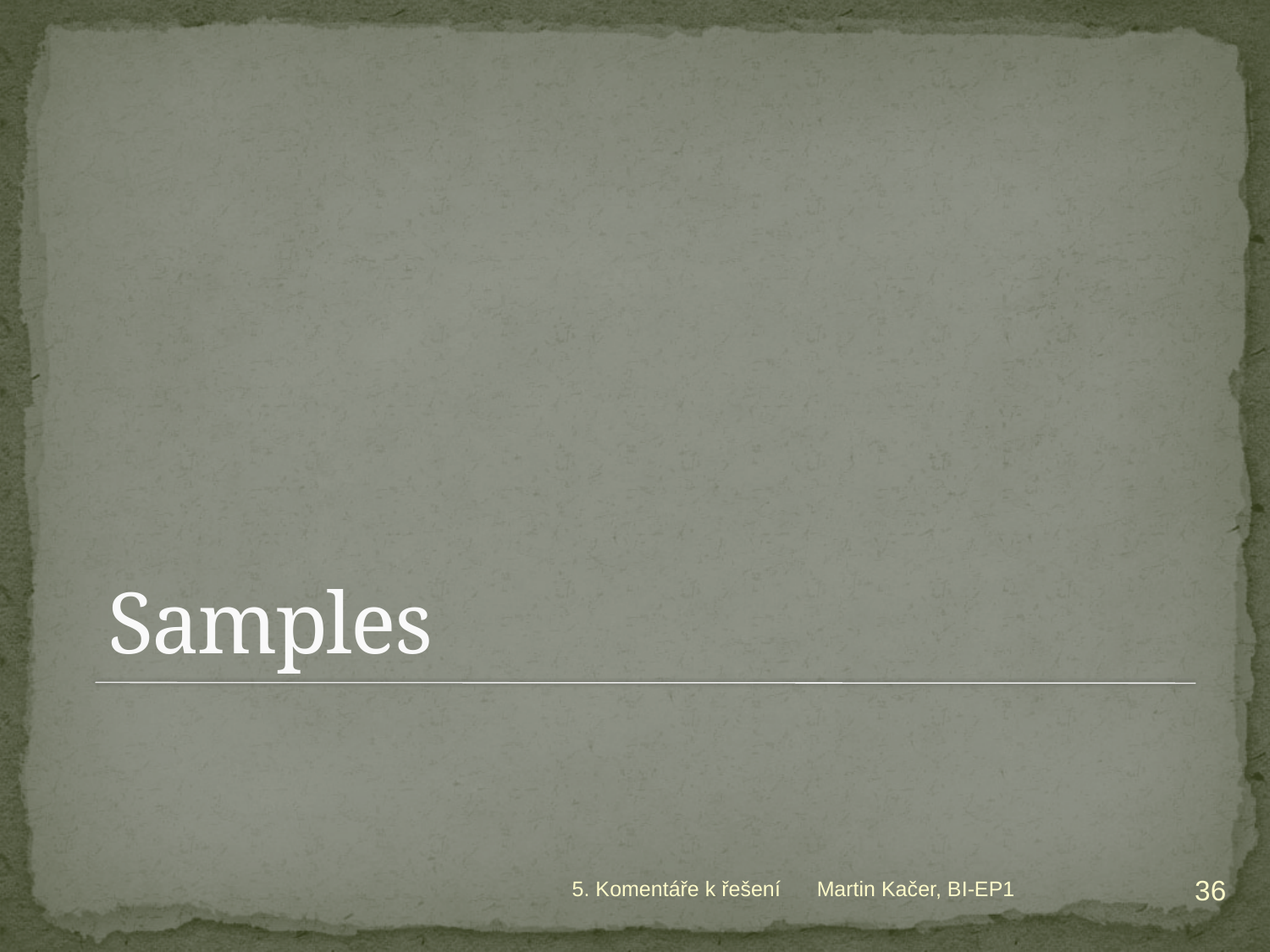

# Samples

36
5. Komentáře k řešení
Martin Kačer, BI-EP1